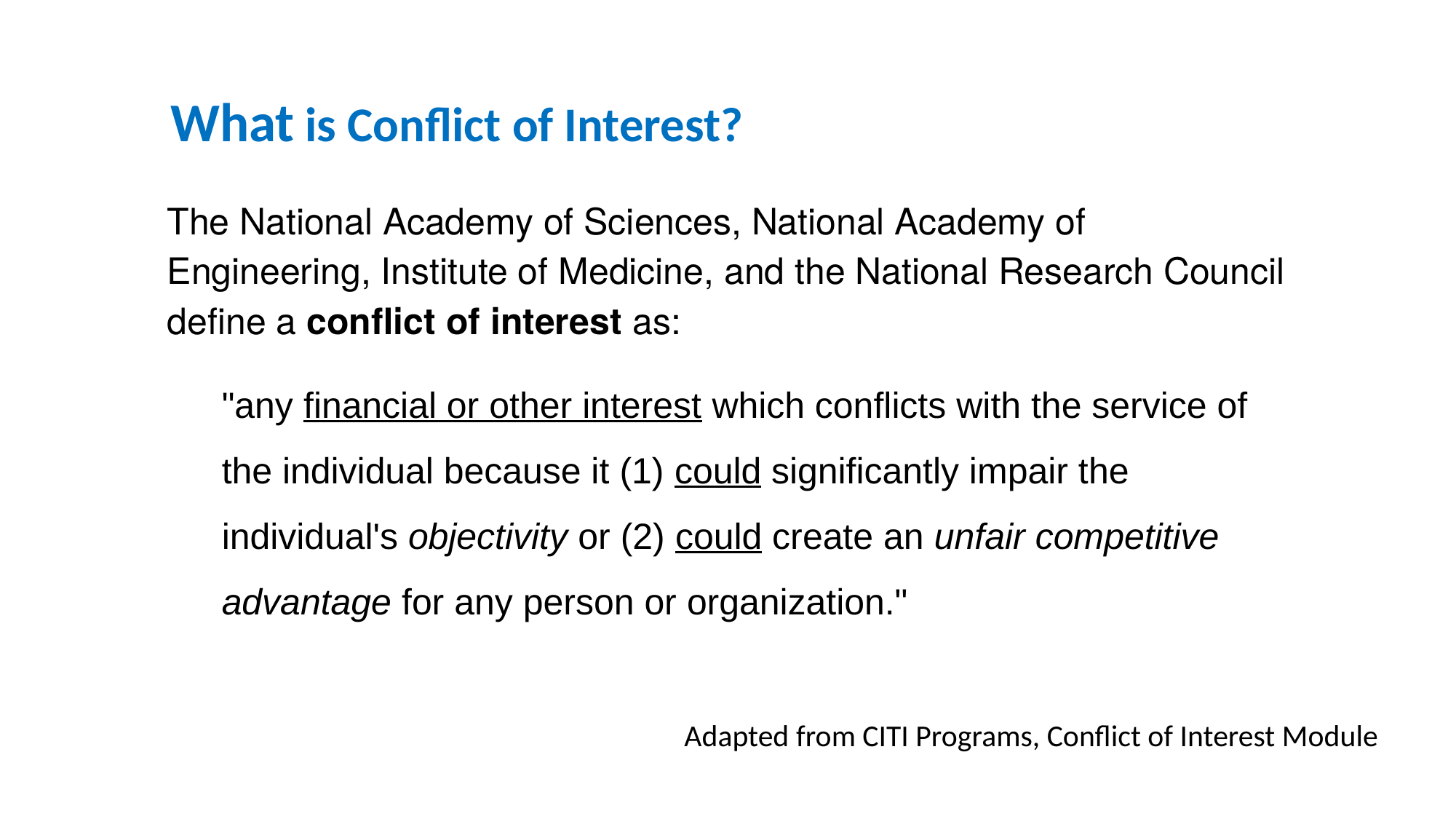

What is Conflict of Interest?
The National Academy of Sciences, National Academy of Engineering, Institute of Medicine, and the National Research Council define a conflict of interest as:
"any financial or other interest which conflicts with the service of the individual because it (1) could significantly impair the individual's objectivity or (2) could create an unfair competitive advantage for any person or organization."
Adapted from CITI Programs, Conflict of Interest Module